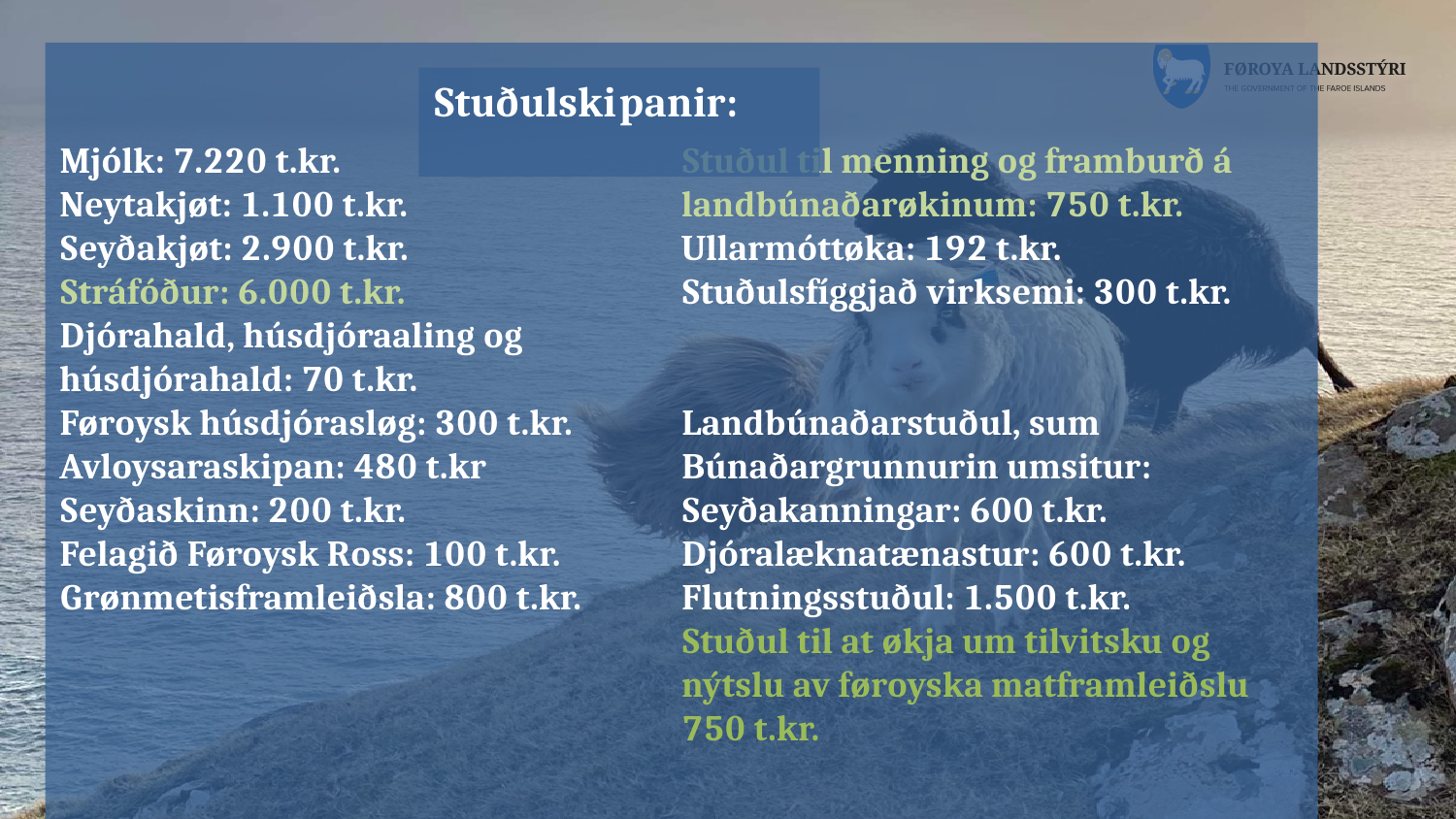

Mjólk: 7.220 t.kr.
Neytakjøt: 1.100 t.kr.
Seyðakjøt: 2.900 t.kr.
Stráfóður: 6.000 t.kr.
Djórahald, húsdjóraaling og húsdjórahald: 70 t.kr.
Føroysk húsdjórasløg: 300 t.kr.
Avloysaraskipan: 480 t.kr
Seyðaskinn: 200 t.kr.
Felagið Føroysk Ross: 100 t.kr.
Grønmetisframleiðsla: 800 t.kr.

Stuðul til menning og framburð á landbúnaðarøkinum: 750 t.kr.
Ullarmóttøka: 192 t.kr.
Stuðulsfíggjað virksemi: 300 t.kr.

Landbúnaðarstuðul, sum Búnaðargrunnurin umsitur:
Seyðakanningar: 600 t.kr.
Djóralæknatænastur: 600 t.kr.
Flutningsstuðul: 1.500 t.kr.
Stuðul til at økja um tilvitsku og nýtslu av føroyska matframleiðslu 750 t.kr.
Stuðulskipanir:

#